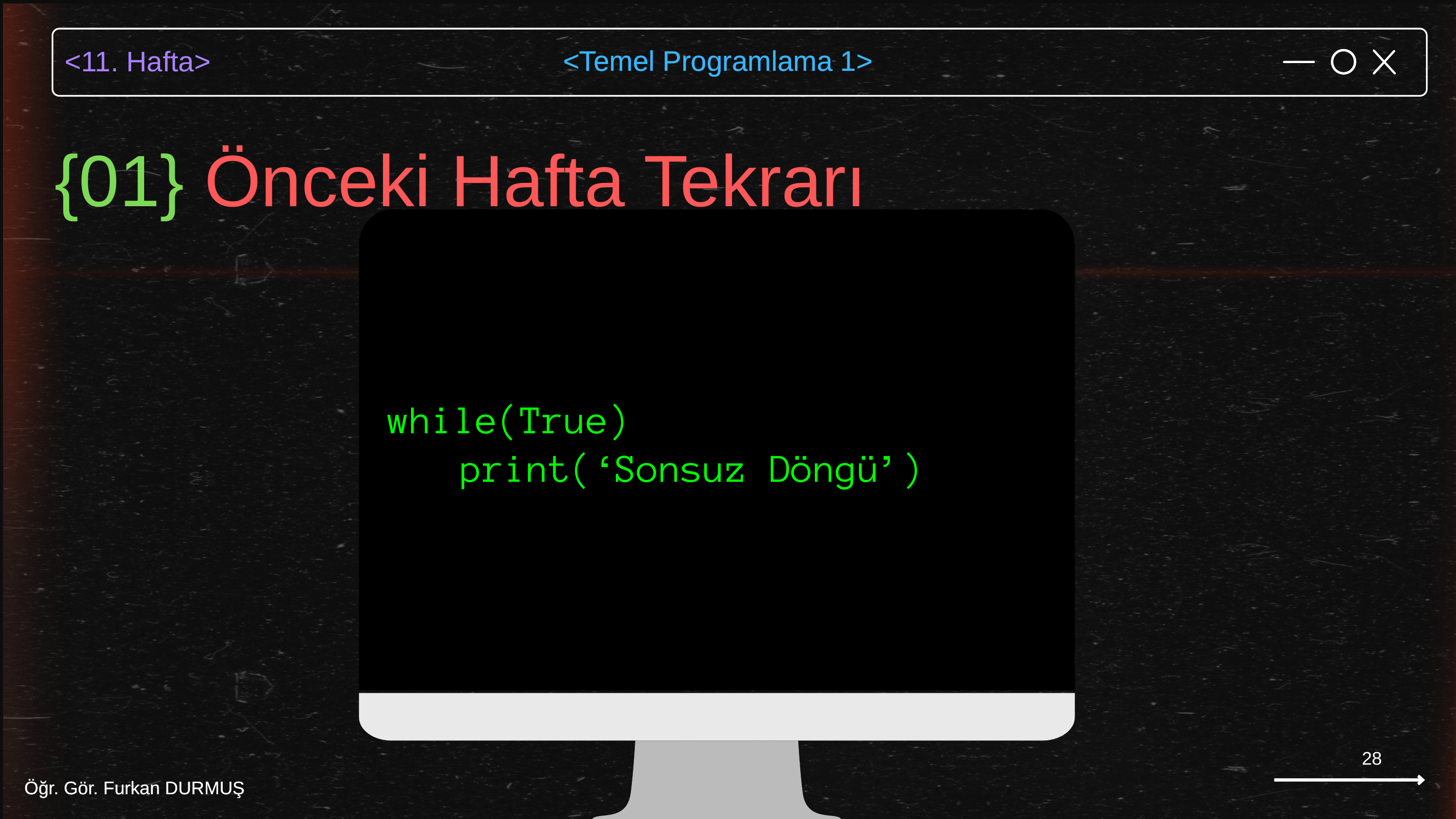

<Temel Programlama 1>

Öğr. Gör. Furkan DURMUŞ
{01} Önceki Hafta Tekrarı

while(True)
	print(‘Sonsuz Döngü’)
28